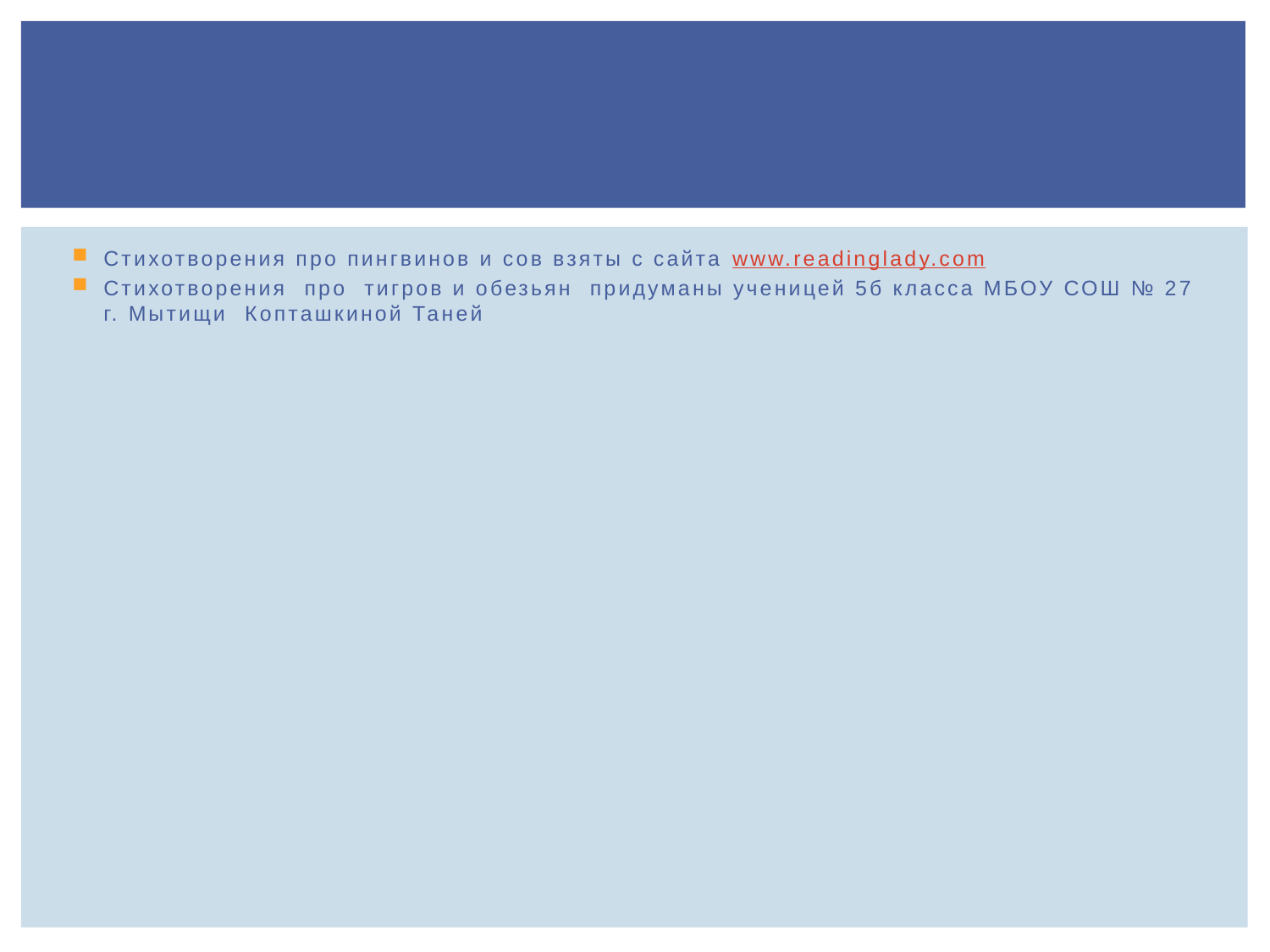

Стихотворения про пингвинов и сов взяты с сайта www.readinglady.com
Стихотворения  про  тигров и обезьян  придуманы ученицей 5б класса МБОУ СОШ № 27 г. Мытищи  Копташкиной Таней